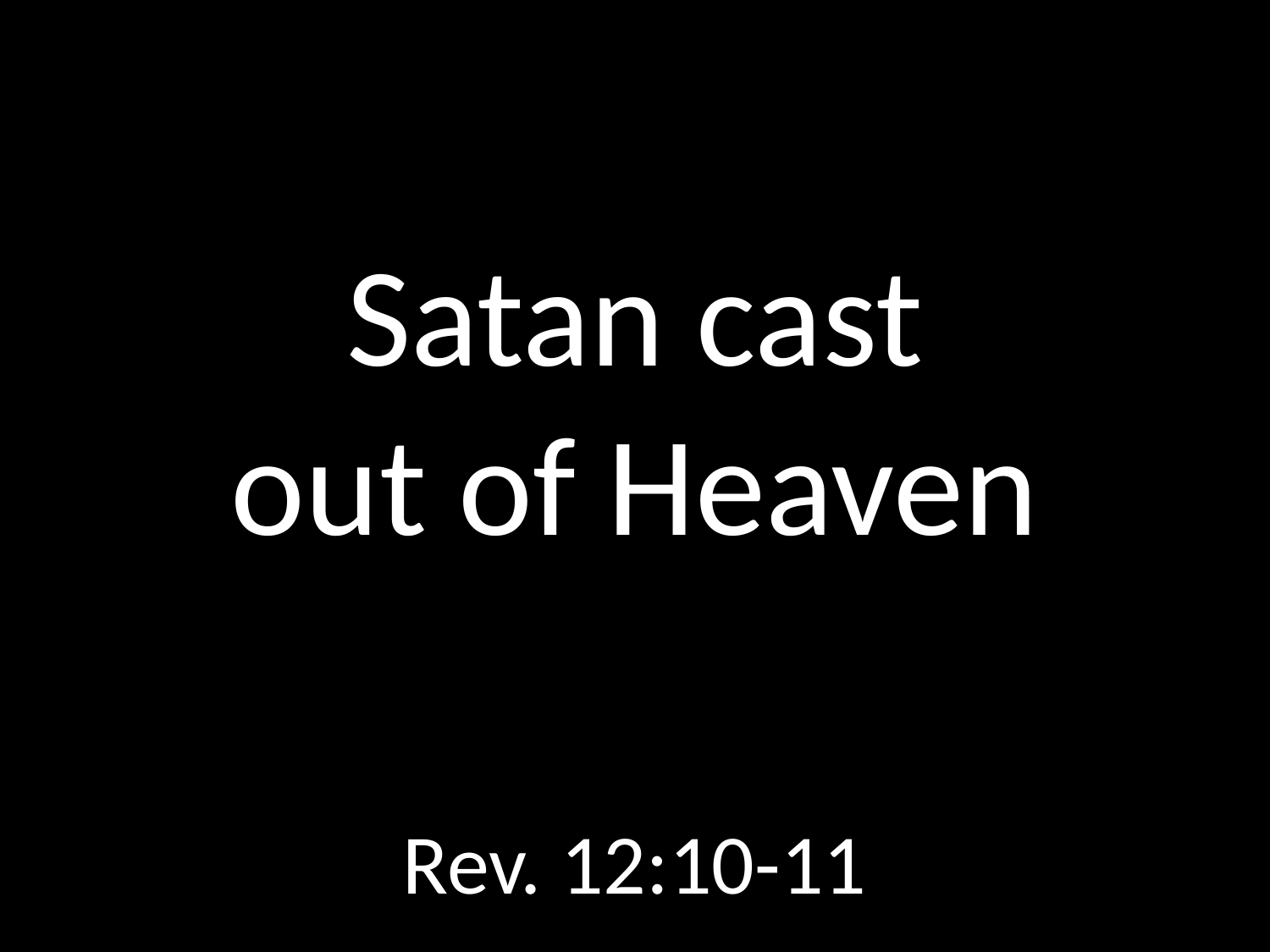

# Satan cast out of Heaven
GOD
GOD
Rev. 12:10-11